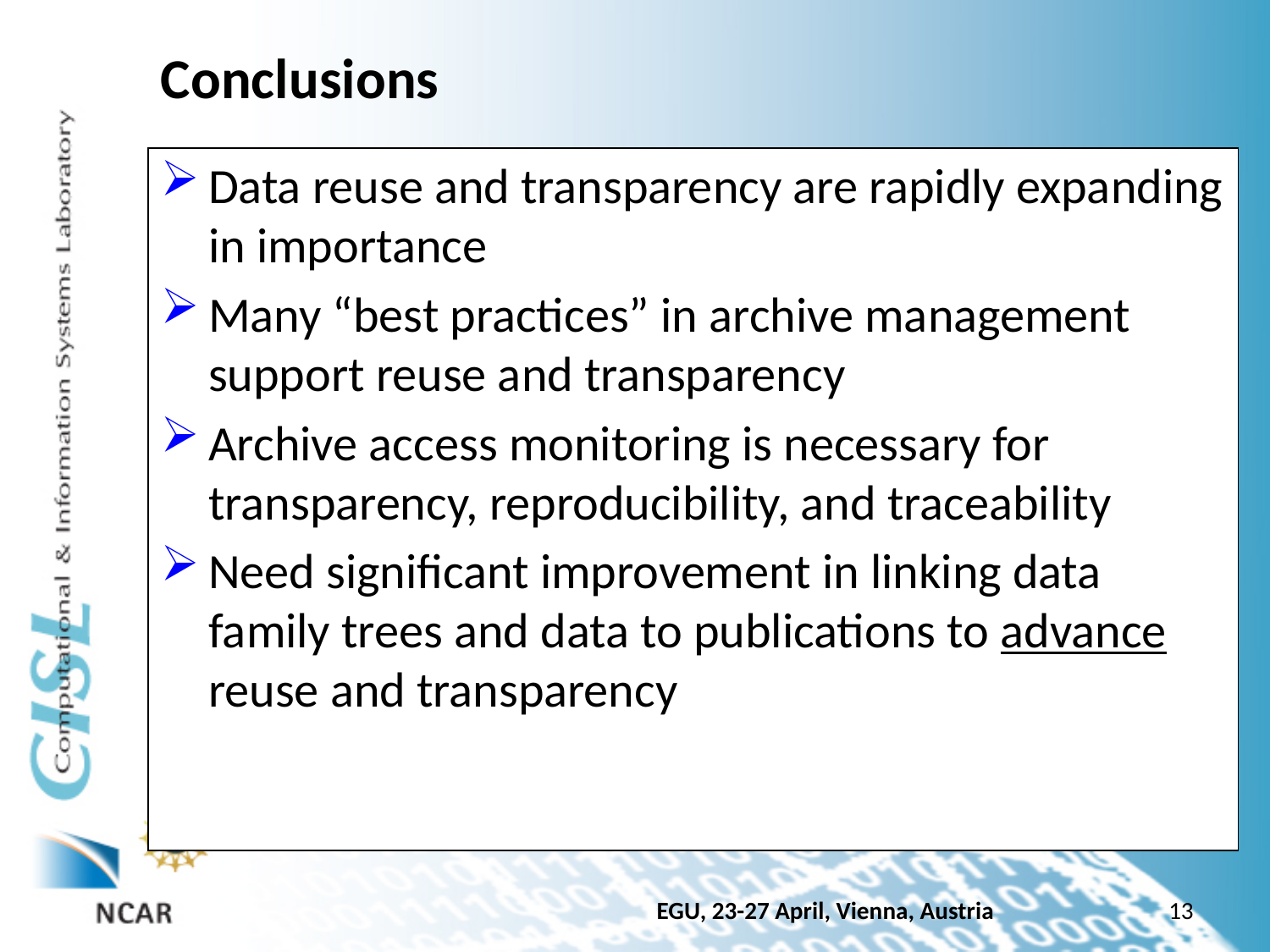

# Conclusions
Data reuse and transparency are rapidly expanding in importance
Many “best practices” in archive management support reuse and transparency
Archive access monitoring is necessary for transparency, reproducibility, and traceability
Need significant improvement in linking data family trees and data to publications to advance reuse and transparency

13
EGU, 23-27 April, Vienna, Austria